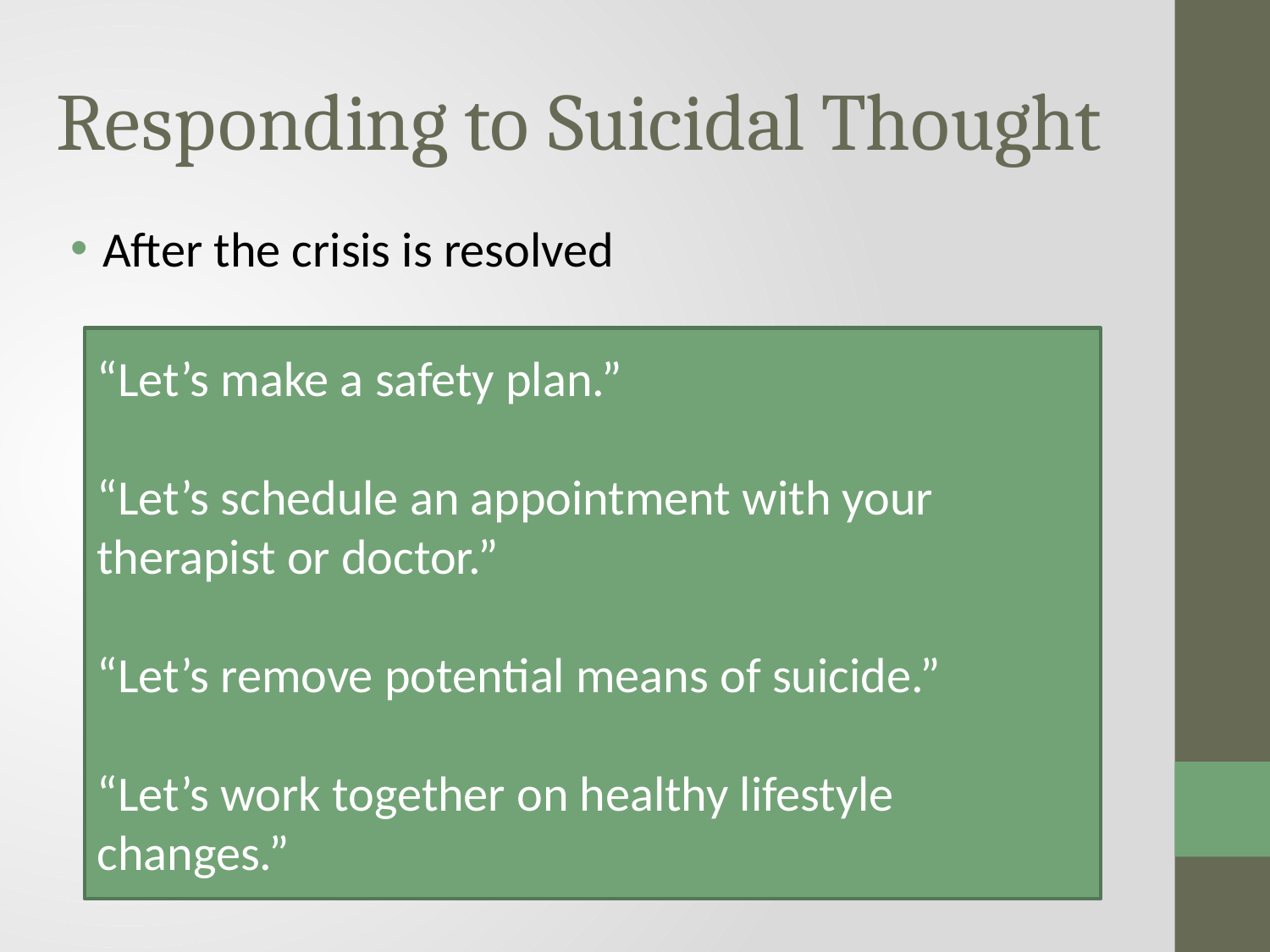

# Responding to Suicidal Thought
After the crisis is resolved
“Let’s make a safety plan.”

“Let’s schedule an appointment with your therapist or doctor.”

“Let’s remove potential means of suicide.”

“Let’s work together on healthy lifestyle changes.”